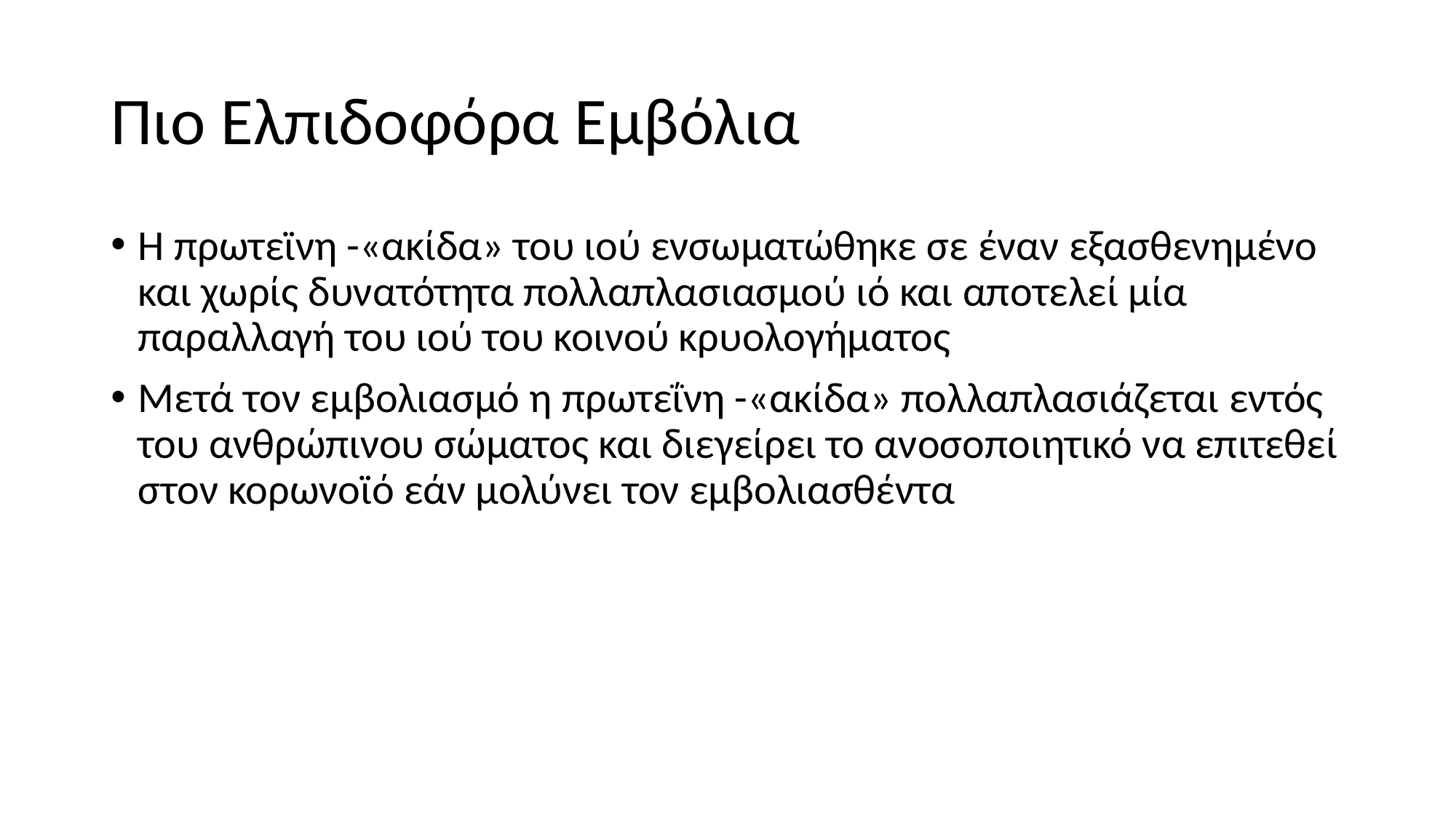

# Πιο Ελπιδοφόρα Εμβόλια
Η πρωτεϊνη -«ακίδα» του ιού ενσωματώθηκε σε έναν εξασθενημένο και χωρίς δυνατότητα πολλαπλασιασμού ιό και αποτελεί μία παραλλαγή του ιού του κοινού κρυολογήματος
Μετά τον εμβολιασμό η πρωτεΐνη -«ακίδα» πολλαπλασιάζεται εντός του ανθρώπινου σώματος και διεγείρει το ανοσοποιητικό να επιτεθεί στον κορωνοϊό εάν μολύνει τον εμβολιασθέντα